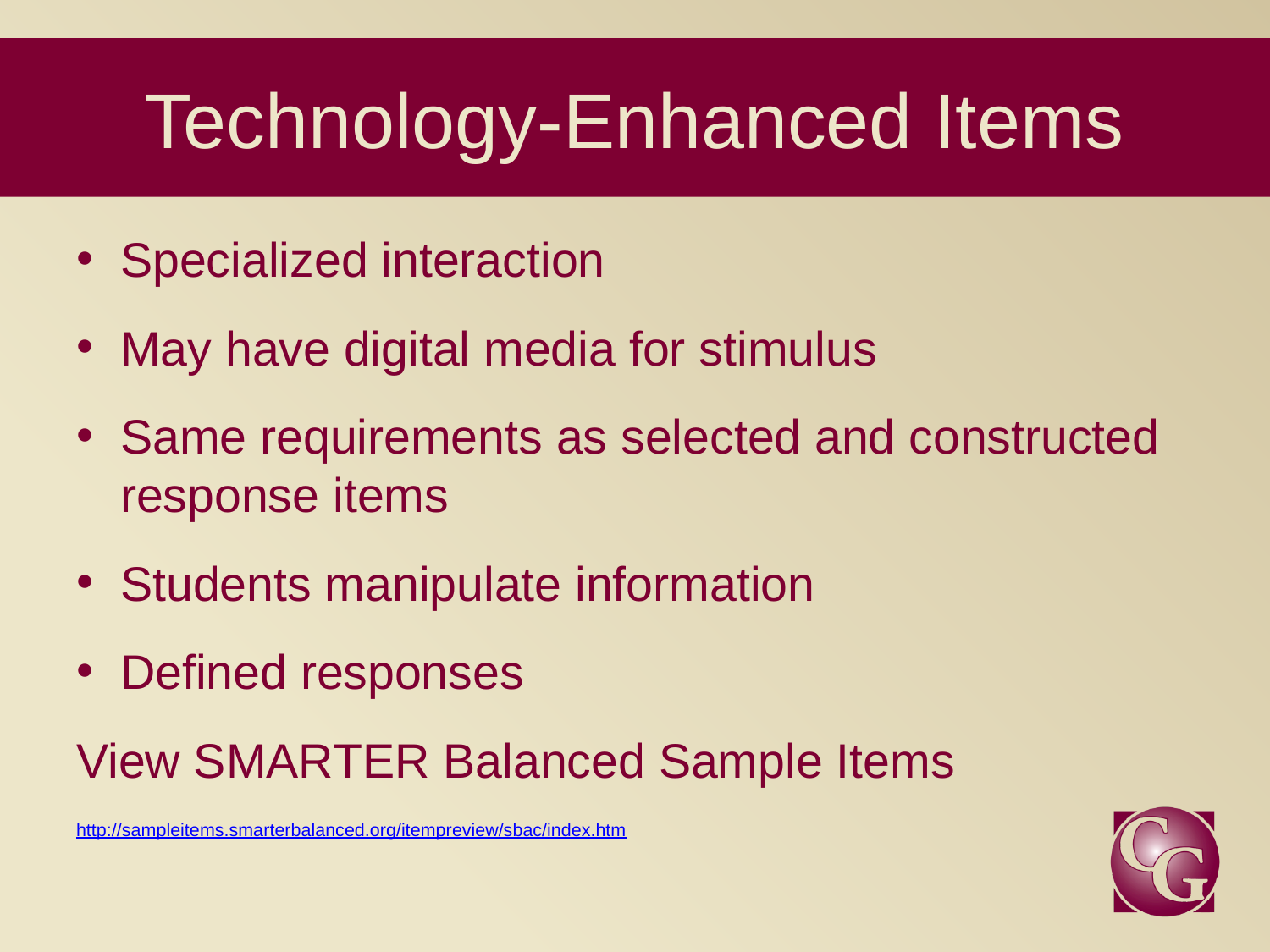

# Technology-Enhanced Items
Specialized interaction
May have digital media for stimulus
Same requirements as selected and constructed response items
Students manipulate information
Defined responses
View SMARTER Balanced Sample Items
http://sampleitems.smarterbalanced.org/itempreview/sbac/index.htm